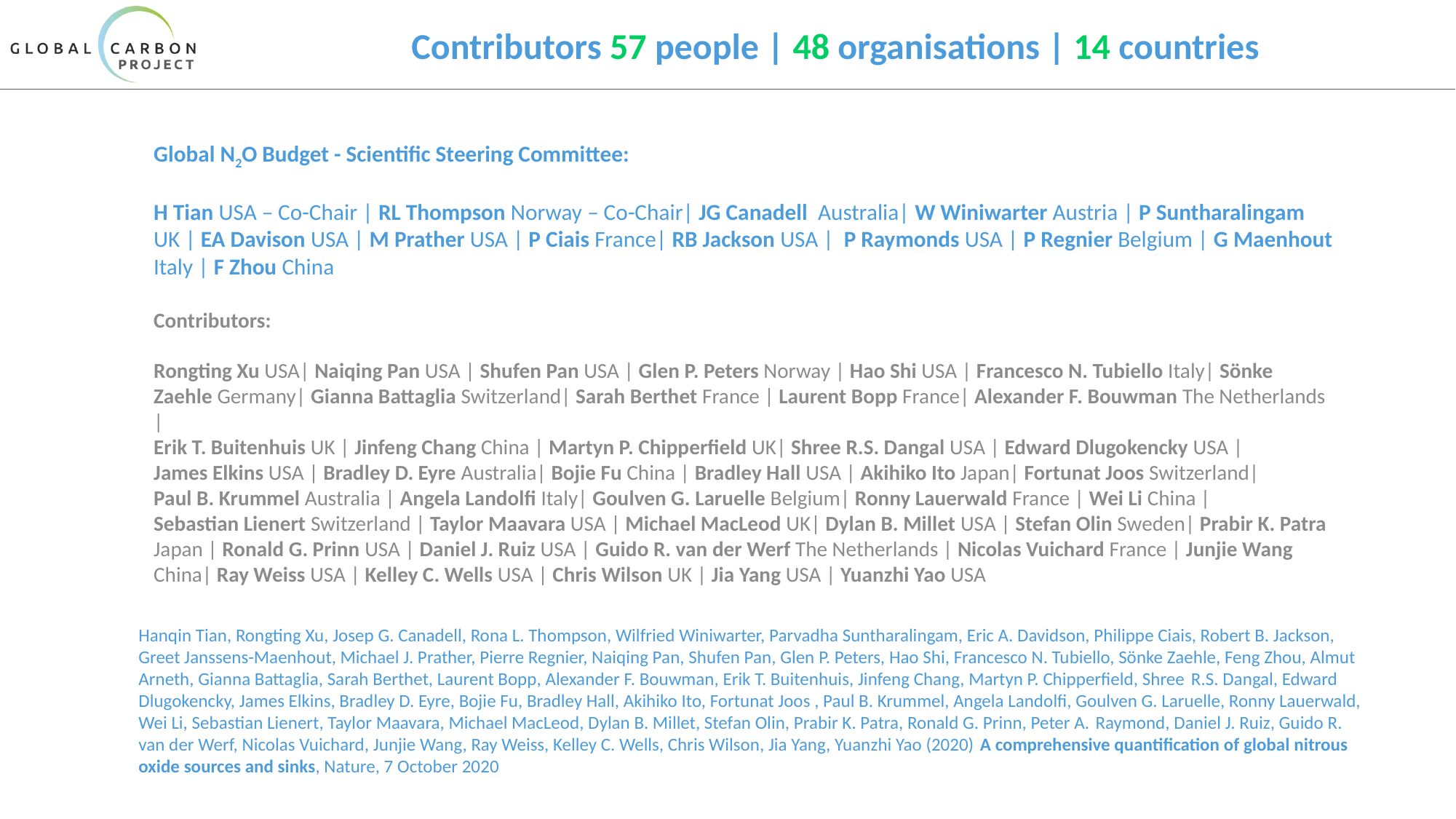

# Contributors 57 people | 48 organisations | 14 countries
Global N2O Budget - Scientific Steering Committee:

H Tian USA – Co-Chair | RL Thompson Norway – Co-Chair| JG Canadell  Australia| W Winiwarter Austria | P Suntharalingam UK | EA Davison USA | M Prather USA | P Ciais France| RB Jackson USA |  P Raymonds USA | P Regnier Belgium | G Maenhout Italy | F Zhou China

Contributors:

Rongting Xu USA| Naiqing Pan USA | Shufen Pan USA | Glen P. Peters Norway | Hao Shi USA | Francesco N. Tubiello Italy| Sönke Zaehle Germany| Gianna Battaglia Switzerland| Sarah Berthet France | Laurent Bopp France| Alexander F. Bouwman The Netherlands |
Erik T. Buitenhuis UK | Jinfeng Chang China | Martyn P. Chipperfield UK| Shree R.S. Dangal USA | Edward Dlugokencky USA |
James Elkins USA | Bradley D. Eyre Australia| Bojie Fu China | Bradley Hall USA | Akihiko Ito Japan| Fortunat Joos Switzerland|
Paul B. Krummel Australia | Angela Landolfi Italy| Goulven G. Laruelle Belgium| Ronny Lauerwald France | Wei Li China |
Sebastian Lienert Switzerland | Taylor Maavara USA | Michael MacLeod UK| Dylan B. Millet USA | Stefan Olin Sweden| Prabir K. Patra Japan | Ronald G. Prinn USA | Daniel J. Ruiz USA | Guido R. van der Werf The Netherlands | Nicolas Vuichard France | Junjie Wang China| Ray Weiss USA | Kelley C. Wells USA | Chris Wilson UK | Jia Yang USA | Yuanzhi Yao USA

Hanqin Tian, Rongting Xu, Josep G. Canadell, Rona L. Thompson, Wilfried Winiwarter, Parvadha Suntharalingam, Eric A. Davidson, Philippe Ciais, Robert B. Jackson, Greet Janssens-Maenhout, Michael J. Prather, Pierre Regnier, Naiqing Pan, Shufen Pan, Glen P. Peters, Hao Shi, Francesco N. Tubiello, Sönke Zaehle, Feng Zhou, Almut Arneth, Gianna Battaglia, Sarah Berthet, Laurent Bopp, Alexander F. Bouwman, Erik T. Buitenhuis, Jinfeng Chang, Martyn P. Chipperfield, Shree R.S. Dangal, Edward Dlugokencky, James Elkins, Bradley D. Eyre, Bojie Fu, Bradley Hall, Akihiko Ito, Fortunat Joos , Paul B. Krummel, Angela Landolfi, Goulven G. Laruelle, Ronny Lauerwald, Wei Li, Sebastian Lienert, Taylor Maavara, Michael MacLeod, Dylan B. Millet, Stefan Olin, Prabir K. Patra, Ronald G. Prinn, Peter A. Raymond, Daniel J. Ruiz, Guido R. van der Werf, Nicolas Vuichard, Junjie Wang, Ray Weiss, Kelley C. Wells, Chris Wilson, Jia Yang, Yuanzhi Yao (2020) A comprehensive quantification of global nitrous oxide sources and sinks, Nature, 7 October 2020